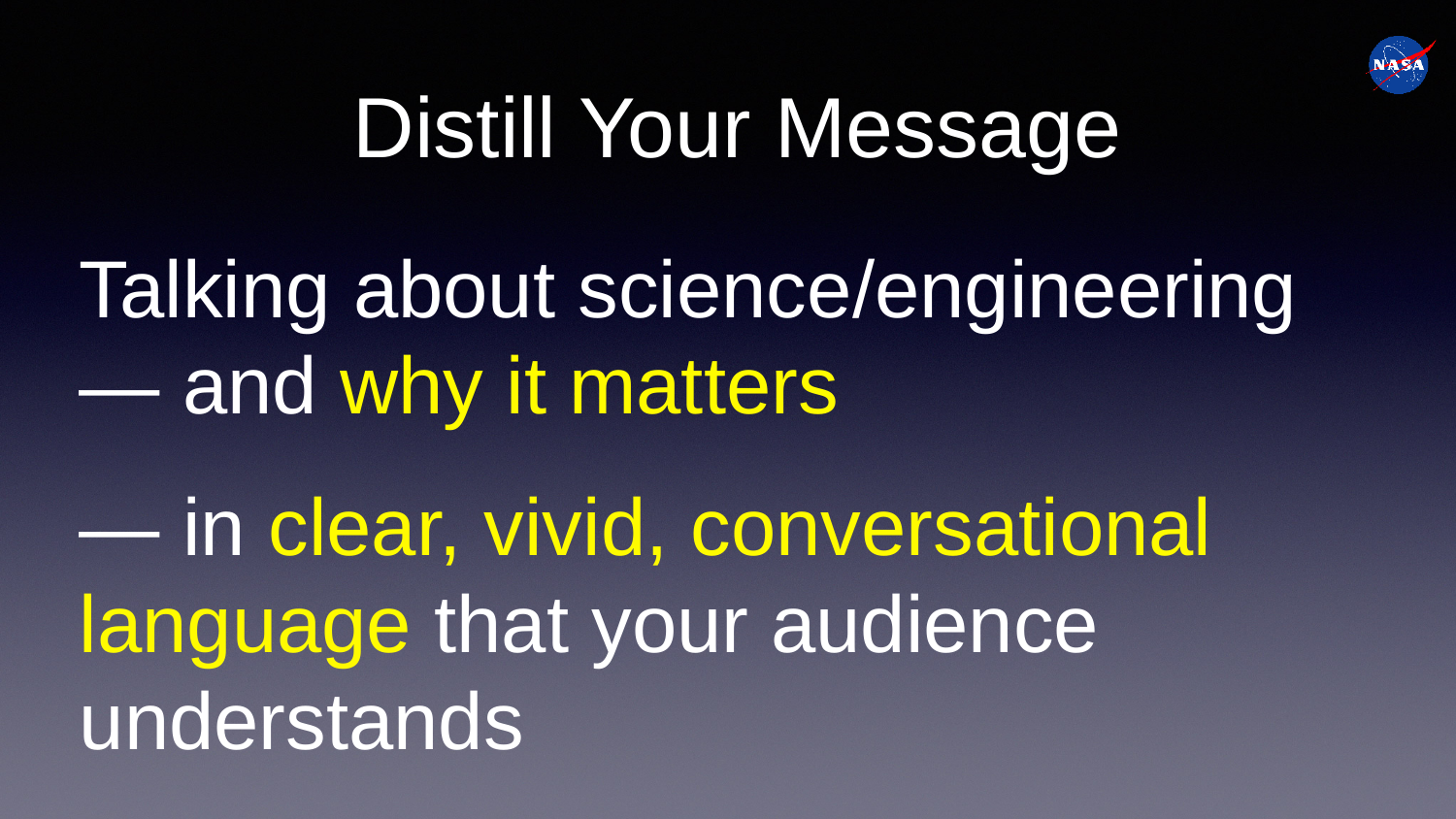

# Distill Your Message
Talking about science/engineering — and why it matters
— in clear, vivid, conversational language that your audience understands